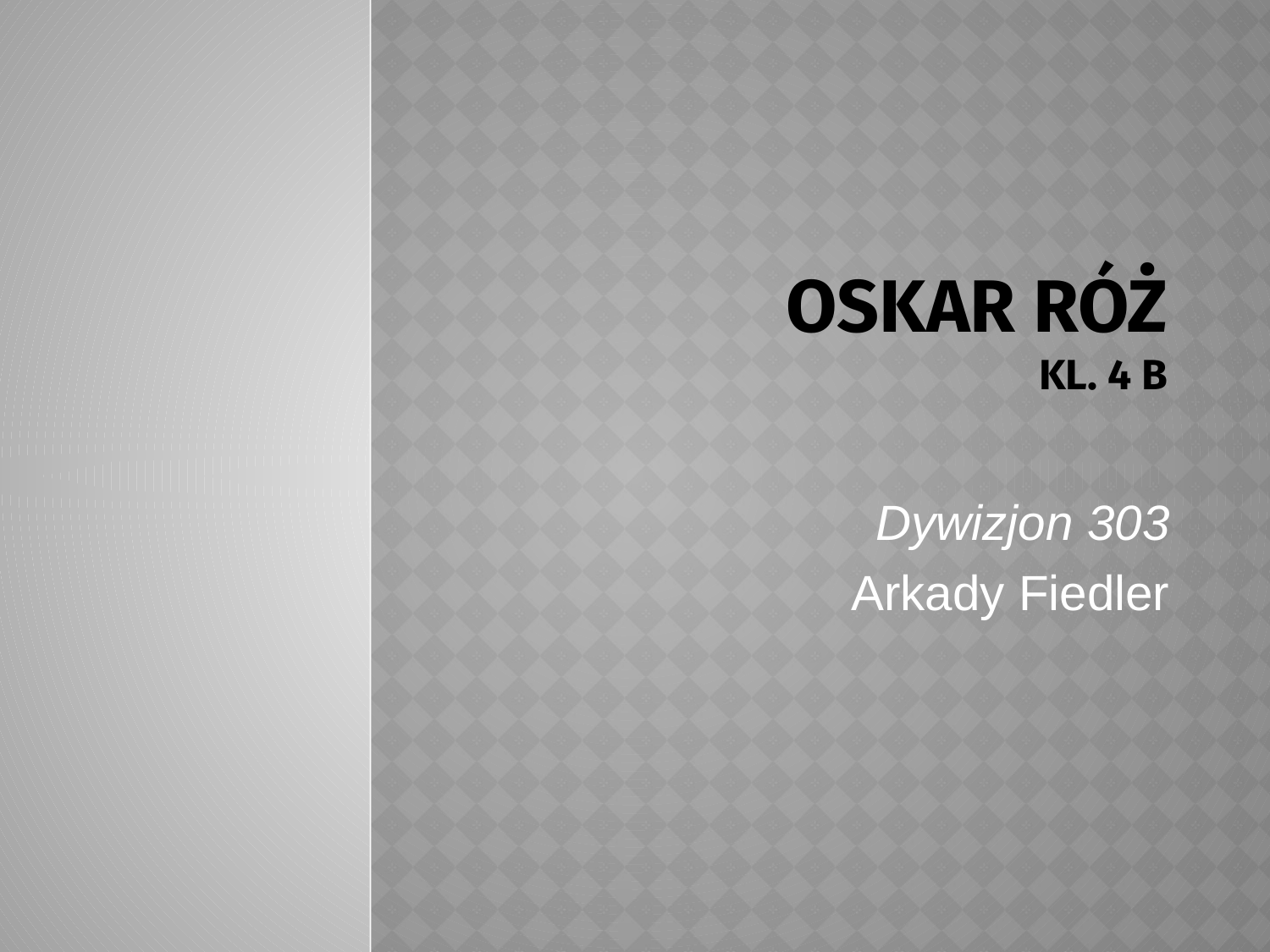

# Oskar Róż kl. 4 b
Dywizjon 303
Arkady Fiedler